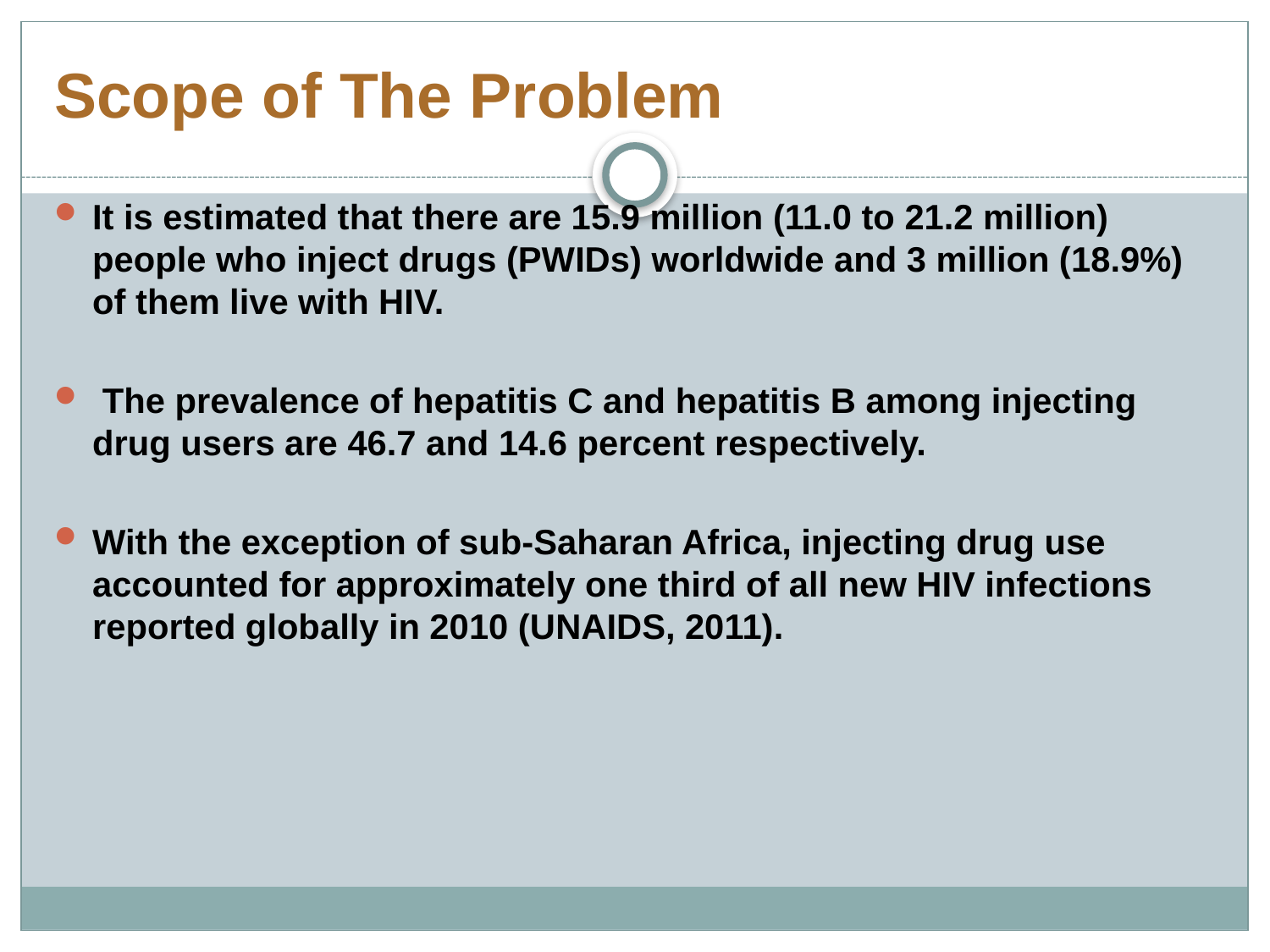

# Scope of The Problem
It is estimated that there are 15.9 million (11.0 to 21.2 million) people who inject drugs (PWIDs) worldwide and 3 million (18.9%) of them live with HIV.

 The prevalence of hepatitis C and hepatitis B among injecting drug users are 46.7 and 14.6 percent respectively.

With the exception of sub-Saharan Africa, injecting drug use accounted for approximately one third of all new HIV infections reported globally in 2010 (UNAIDS, 2011).